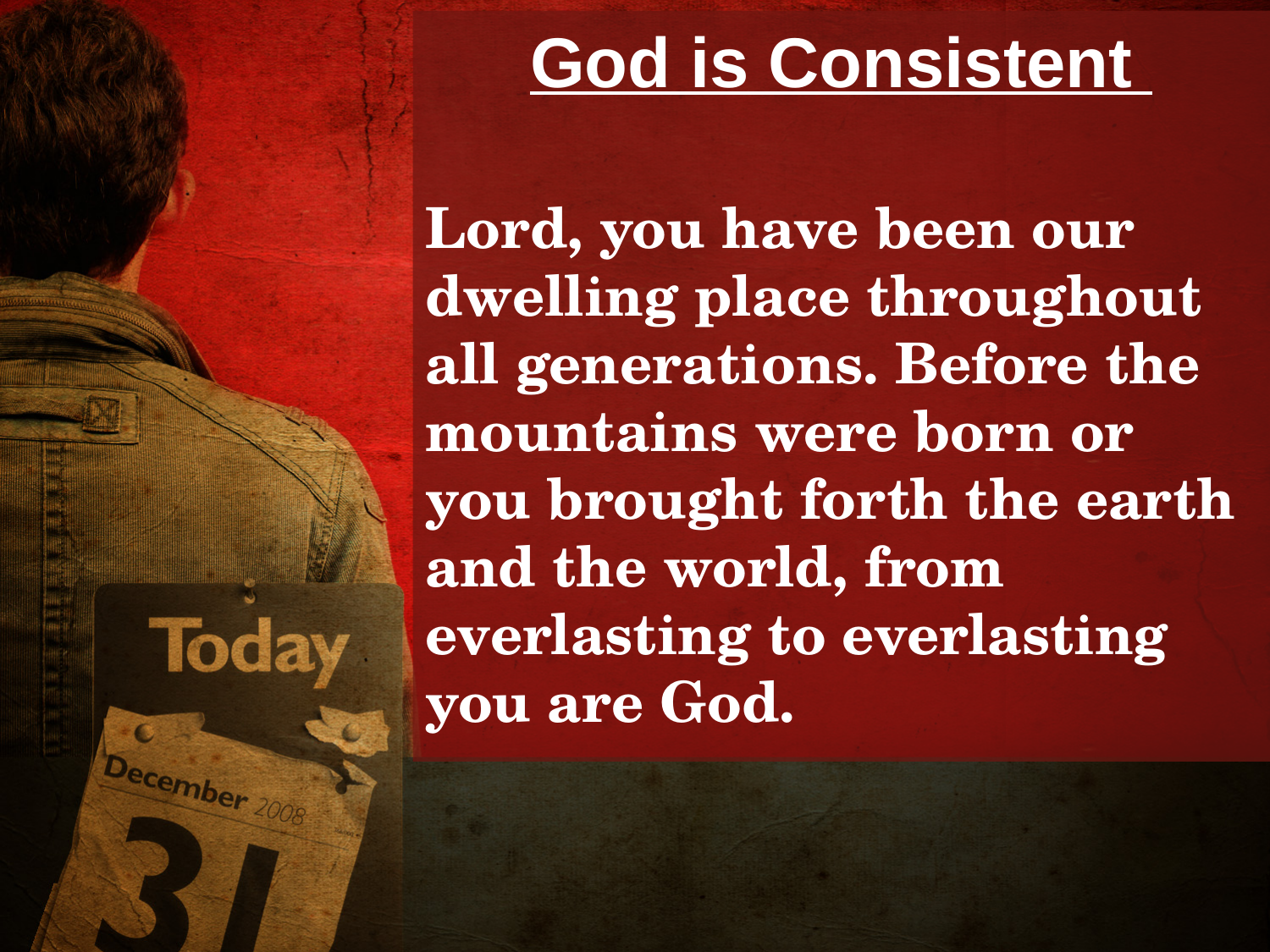

God is Consistent

Lord, you have been our dwelling place throughout all generations. Before the mountains were born or you brought forth the earth and the world, from everlasting to everlasting you are God.